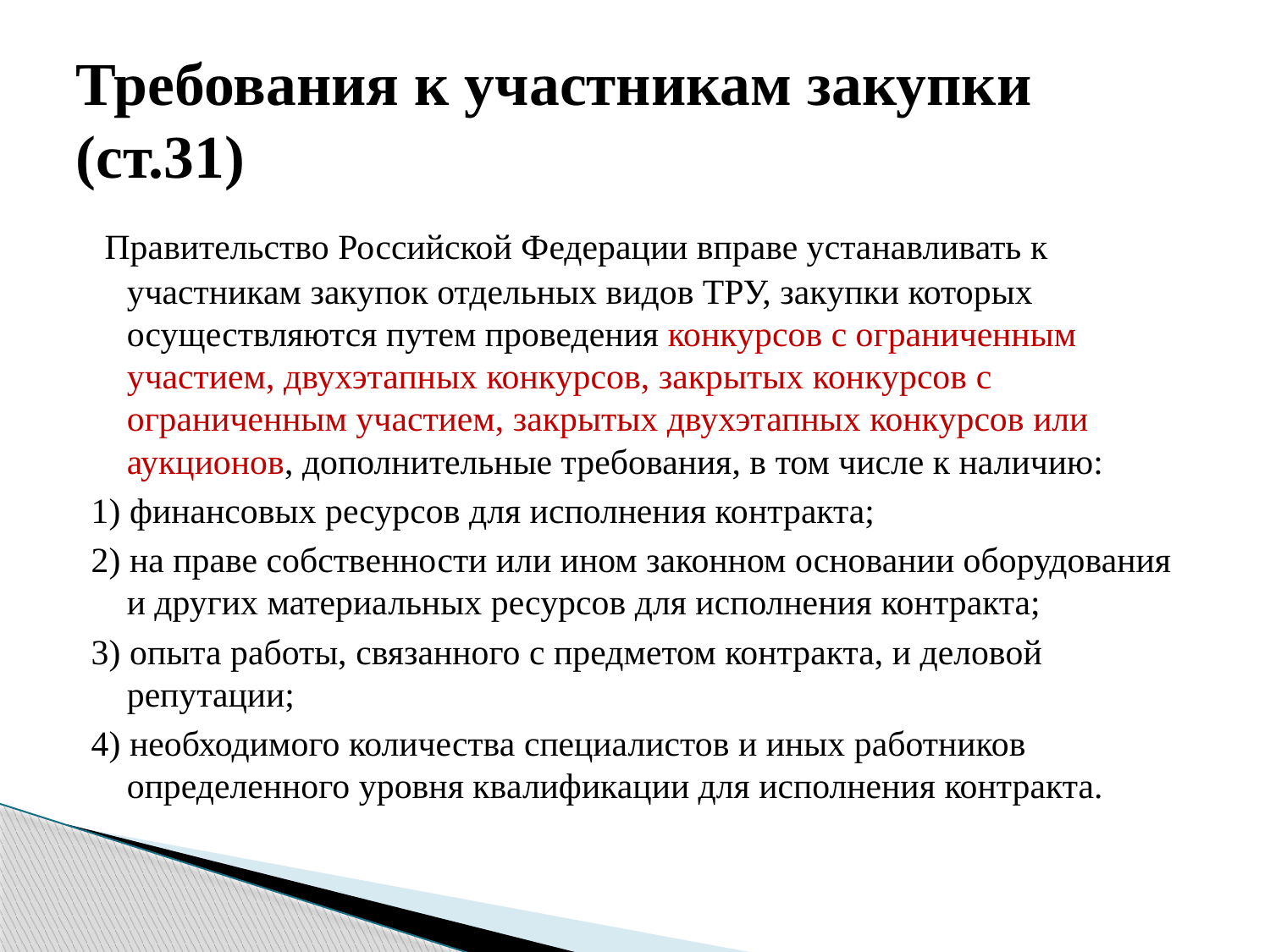

# Требования к участникам закупки (ст.31)
 Правительство Российской Федерации вправе устанавливать к участникам закупок отдельных видов ТРУ, закупки которых осуществляются путем проведения конкурсов с ограниченным участием, двухэтапных конкурсов, закрытых конкурсов с ограниченным участием, закрытых двухэтапных конкурсов или аукционов, дополнительные требования, в том числе к наличию:
1) финансовых ресурсов для исполнения контракта;
2) на праве собственности или ином законном основании оборудования и других материальных ресурсов для исполнения контракта;
3) опыта работы, связанного с предметом контракта, и деловой репутации;
4) необходимого количества специалистов и иных работников определенного уровня квалификации для исполнения контракта.